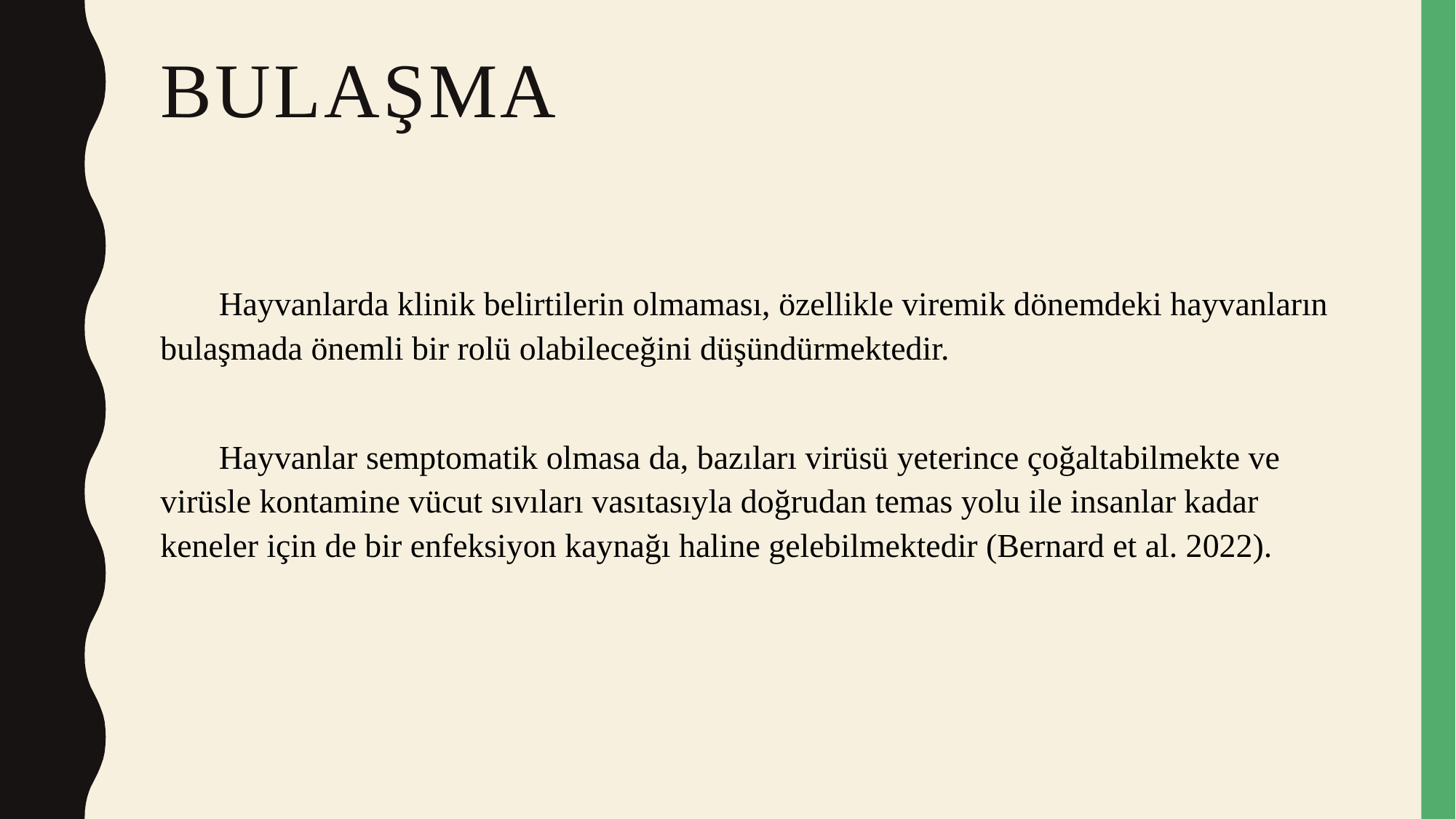

# Bulaşma
       Hayvanlarda klinik belirtilerin olmaması, özellikle viremik dönemdeki hayvanların bulaşmada önemli bir rolü olabileceğini düşündürmektedir.

       Hayvanlar semptomatik olmasa da, bazıları virüsü yeterince çoğaltabilmekte ve virüsle kontamine vücut sıvıları vasıtasıyla doğrudan temas yolu ile insanlar kadar keneler için de bir enfeksiyon kaynağı haline gelebilmektedir (Bernard et al. 2022).